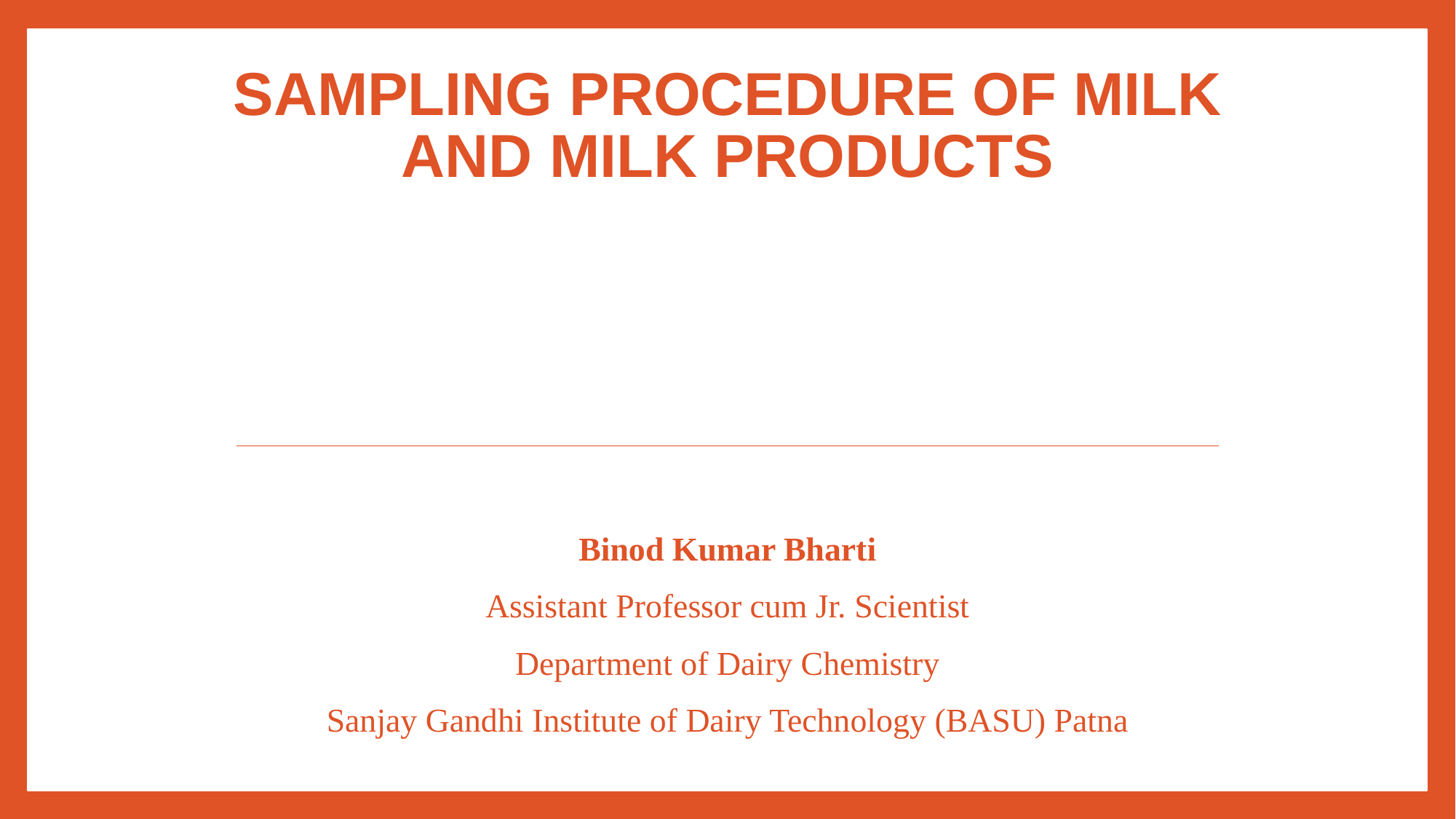

# Sampling Procedure of milk and milk products
Binod Kumar Bharti
Assistant Professor cum Jr. Scientist
Department of Dairy Chemistry
Sanjay Gandhi Institute of Dairy Technology (BASU) Patna